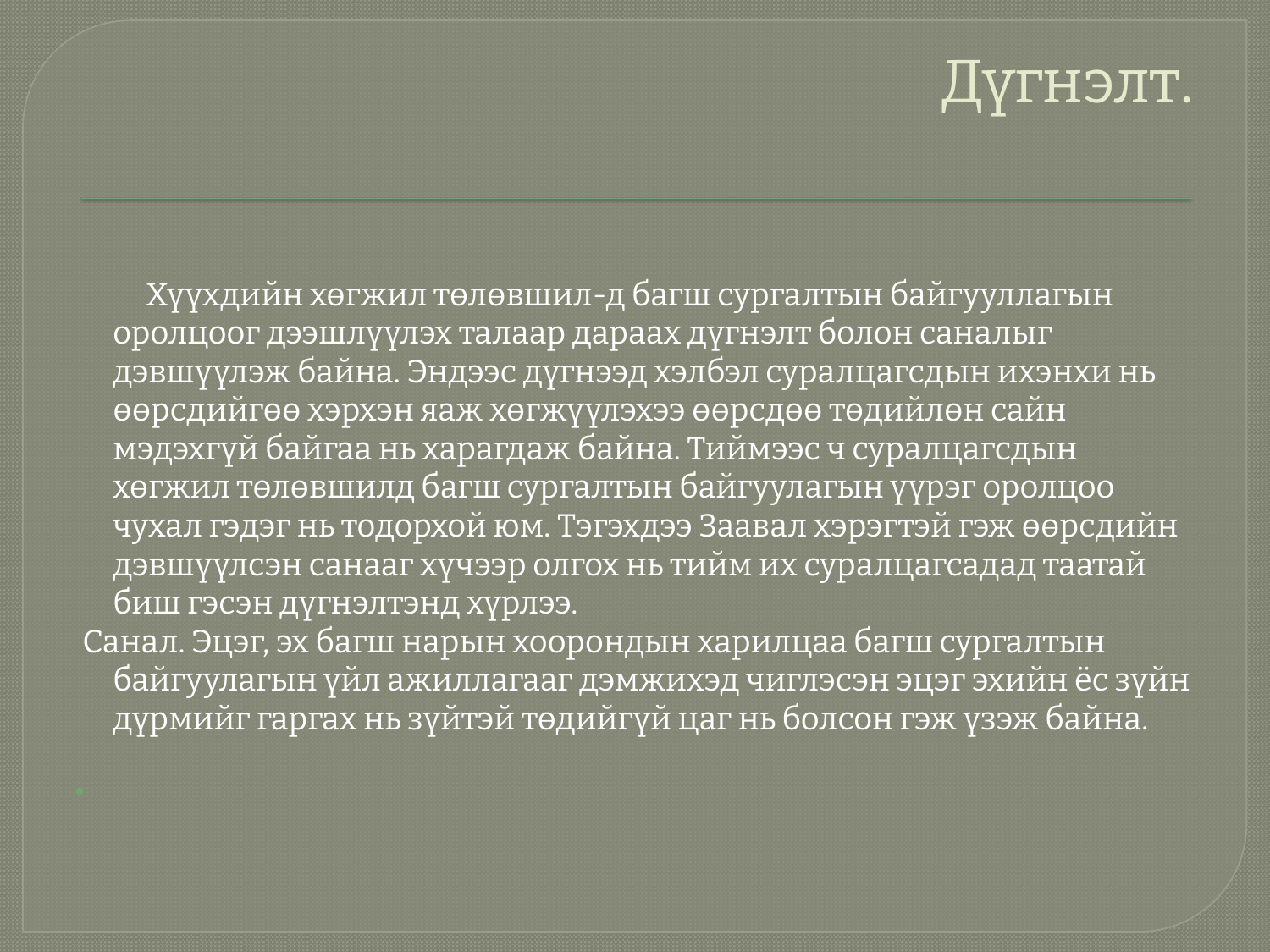

# Дүгнэлт.

           Хүүхдийн хөгжил төлөвшил-д багш сургалтын байгууллагын оролцоог дээшлүүлэх талаар дараах дүгнэлт болон саналыг дэвшүүлэж байна. Эндээс дүгнээд хэлбэл суралцагсдын ихэнхи нь өөрсдийгөө хэрхэн яаж хөгжүүлэхээ өөрсдөө төдийлөн сайн мэдэхгүй байгаа нь харагдаж байна. Тиймээс ч суралцагсдын хөгжил төлөвшилд багш сургалтын байгуулагын үүрэг оролцоо чухал гэдэг нь тодорхой юм. Тэгэхдээ Заавал хэрэгтэй гэж өөрсдийн дэвшүүлсэн санааг хүчээр олгох нь тийм их суралцагсадад таатай биш гэсэн дүгнэлтэнд хүрлээ.
 Санал. Эцэг, эх багш нарын хоорондын харилцаа багш сургалтын байгуулагын үйл ажиллагааг дэмжихэд чиглэсэн эцэг эхийн ёс зүйн дүрмийг гаргах нь зүйтэй төдийгүй цаг нь болсон гэж үзэж байна.